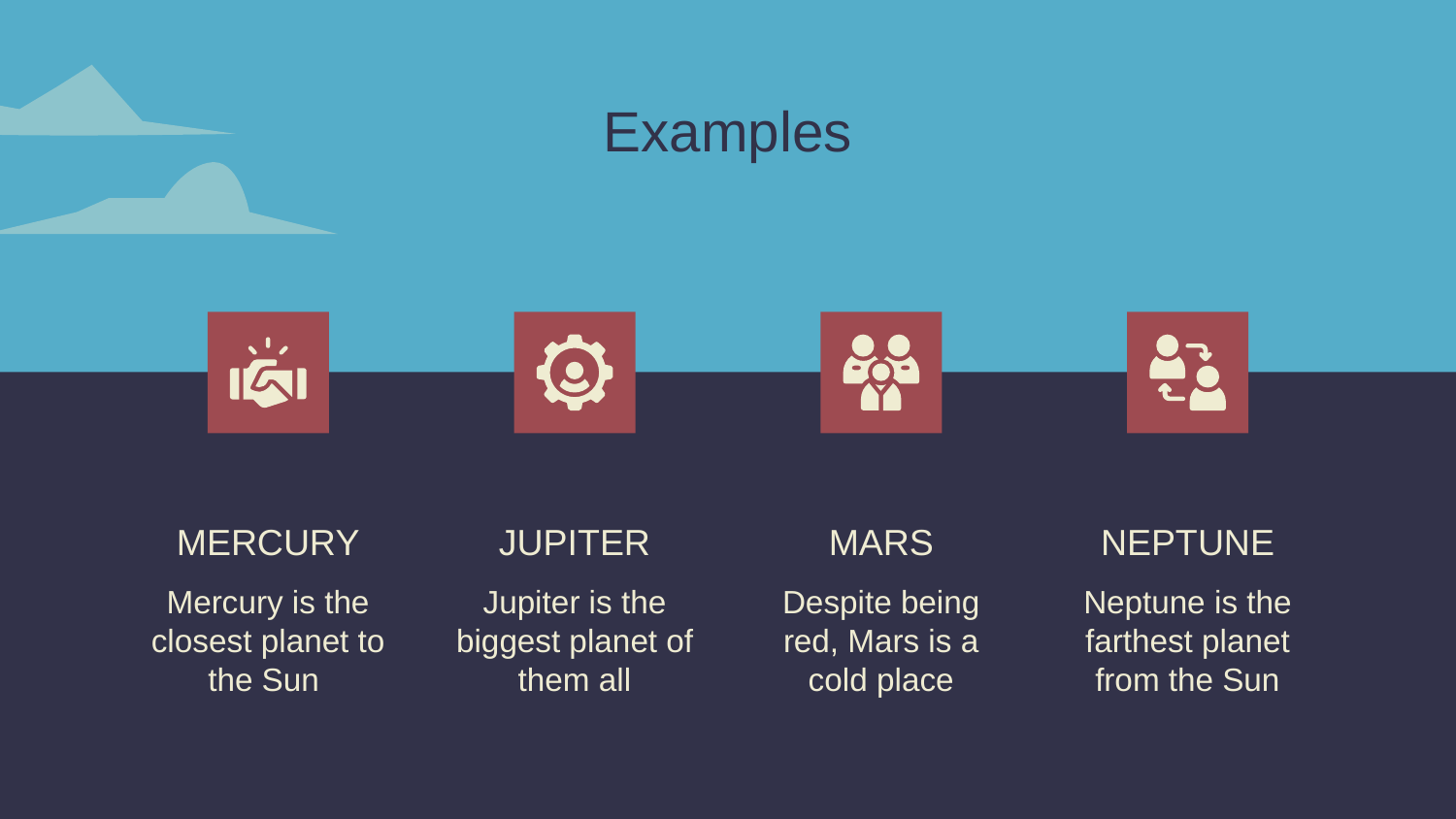

# Examples

MERCURY
JUPITER
MARS
NEPTUNE
Mercury is the closest planet to the Sun
Jupiter is the biggest planet of them all
Despite being red, Mars is a cold place
Neptune is the farthest planet from the Sun